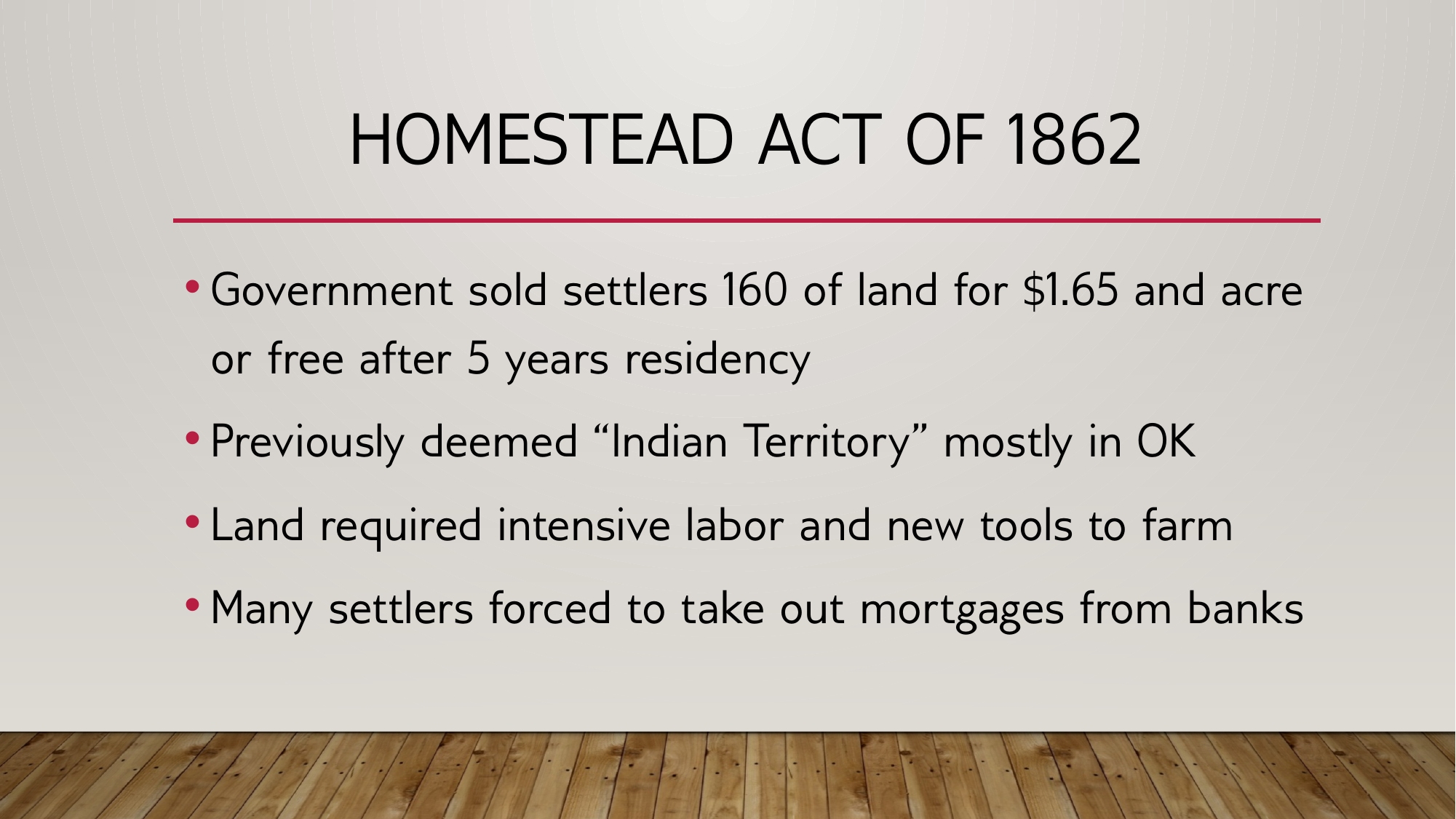

# Homestead act of 1862
Government sold settlers 160 of land for $1.65 and acre or free after 5 years residency
Previously deemed “Indian Territory” mostly in OK
Land required intensive labor and new tools to farm
Many settlers forced to take out mortgages from banks